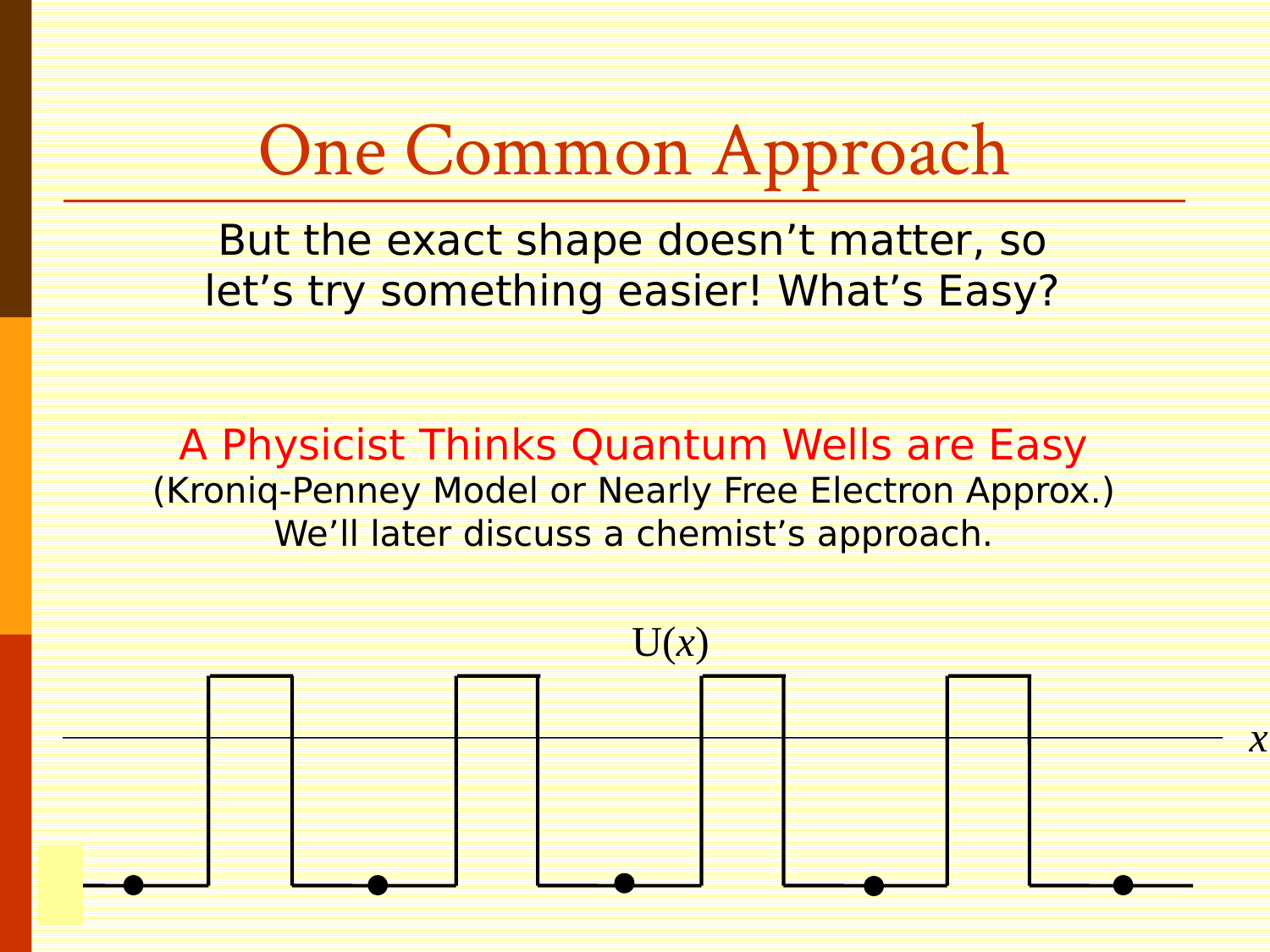

# One Common Approach
But the exact shape doesn’t matter, so let’s try something easier! What’s Easy?
A Physicist Thinks Quantum Wells are Easy (Kroniq-Penney Model or Nearly Free Electron Approx.)
We’ll later discuss a chemist’s approach.
U(x)

x